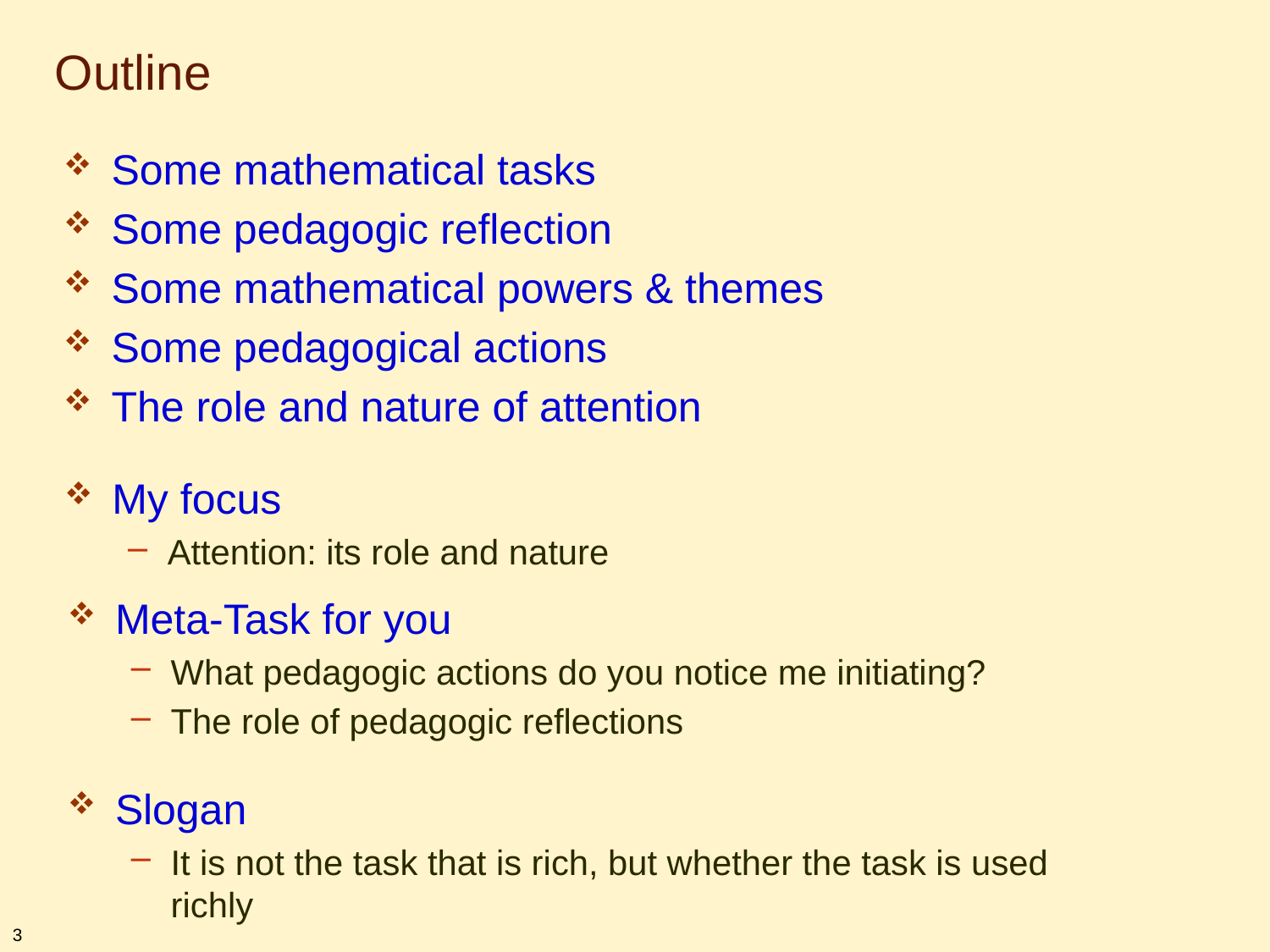

# Outline
Some mathematical tasks
Some pedagogic reflection
Some mathematical powers & themes
Some pedagogical actions
The role and nature of attention
My focus
Attention: its role and nature
Meta-Task for you
What pedagogic actions do you notice me initiating?
The role of pedagogic reflections
Slogan
It is not the task that is rich, but whether the task is used richly